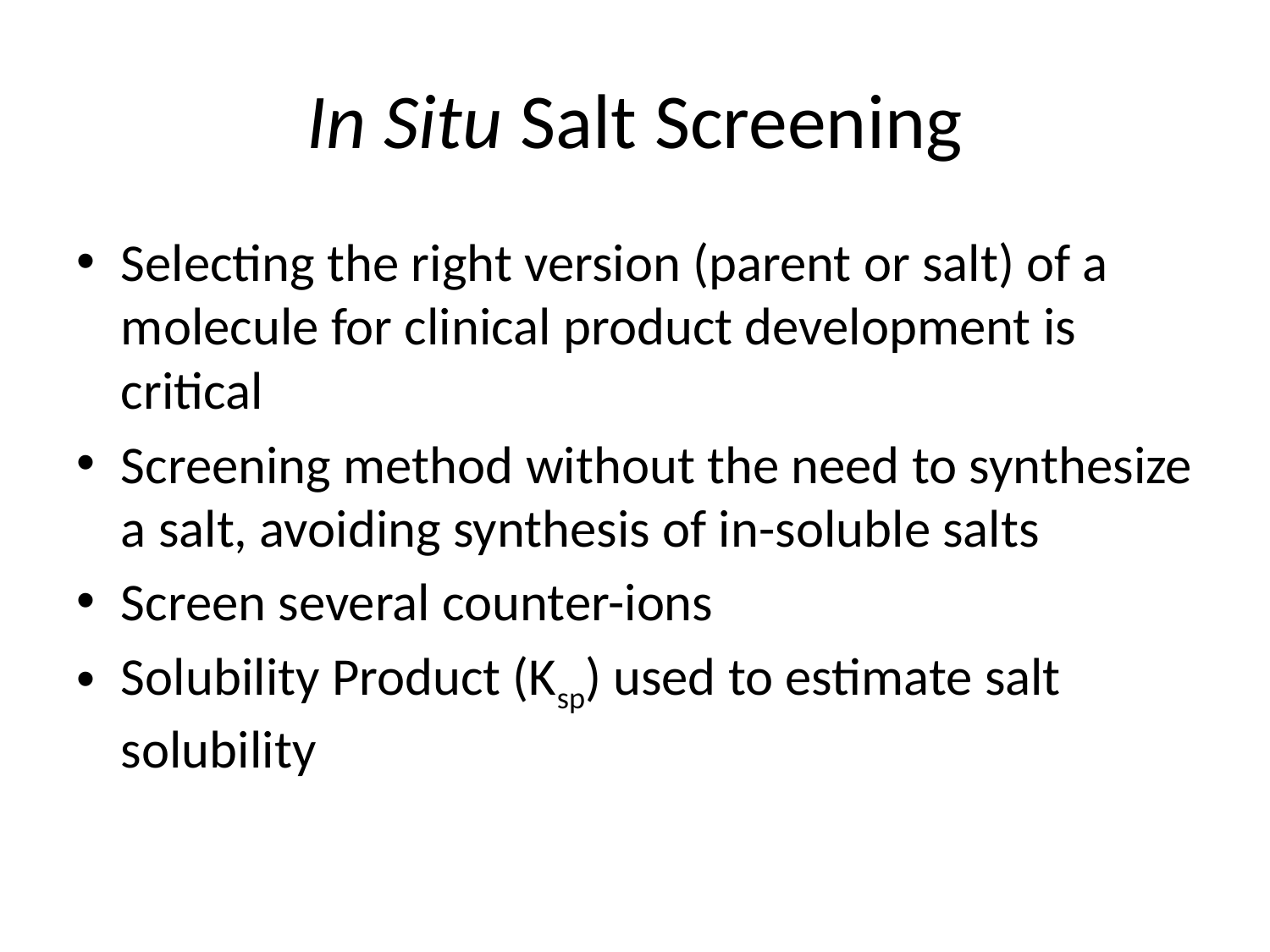

# In Situ Salt Screening
Selecting the right version (parent or salt) of a molecule for clinical product development is critical
Screening method without the need to synthesize a salt, avoiding synthesis of in-soluble salts
Screen several counter-ions
Solubility Product (Ksp) used to estimate salt solubility